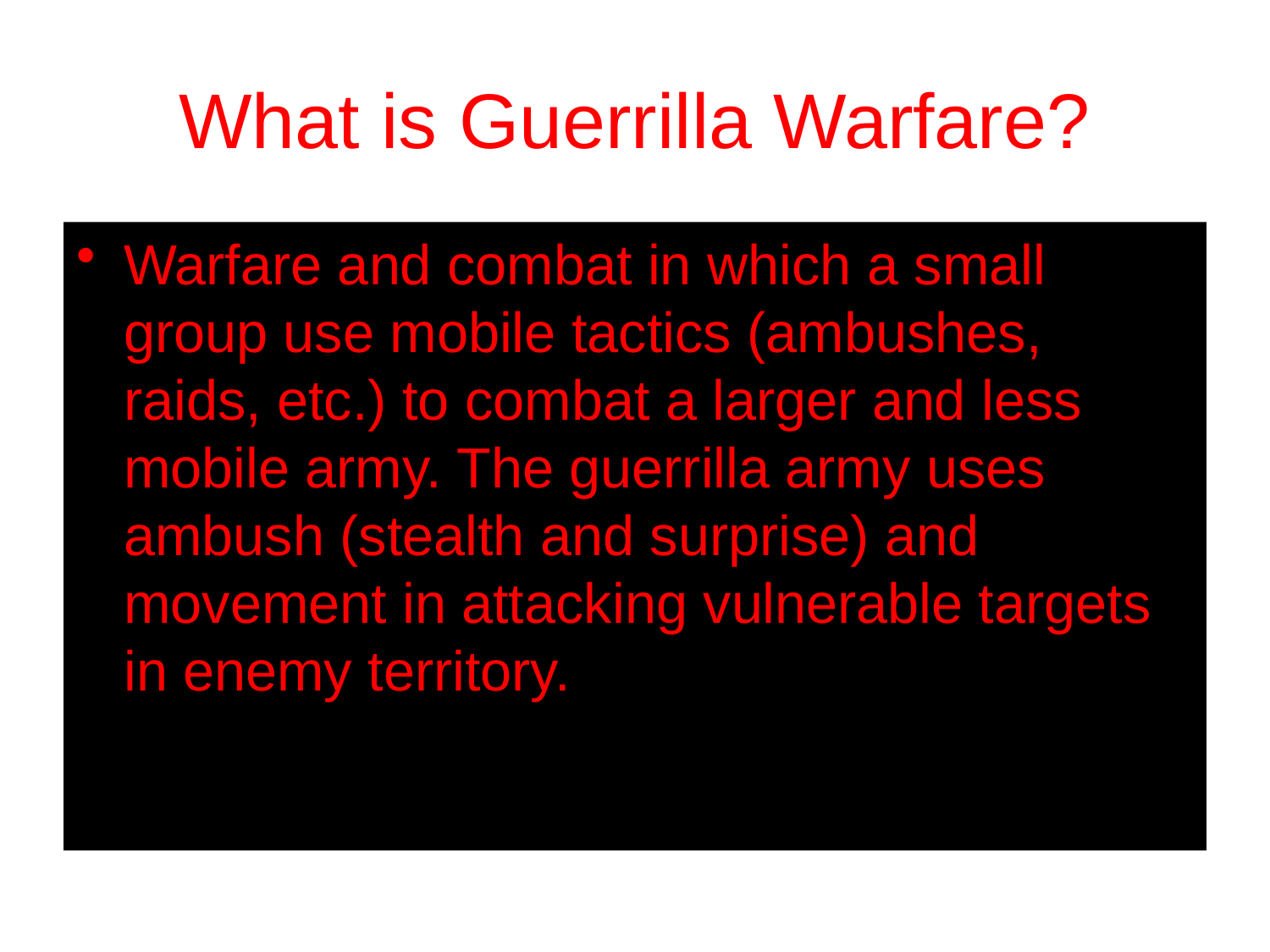

# What is Guerrilla Warfare?
Warfare and combat in which a small group use mobile tactics (ambushes, raids, etc.) to combat a larger and less mobile army. The guerrilla army uses ambush (stealth and surprise) and movement in attacking vulnerable targets in enemy territory.